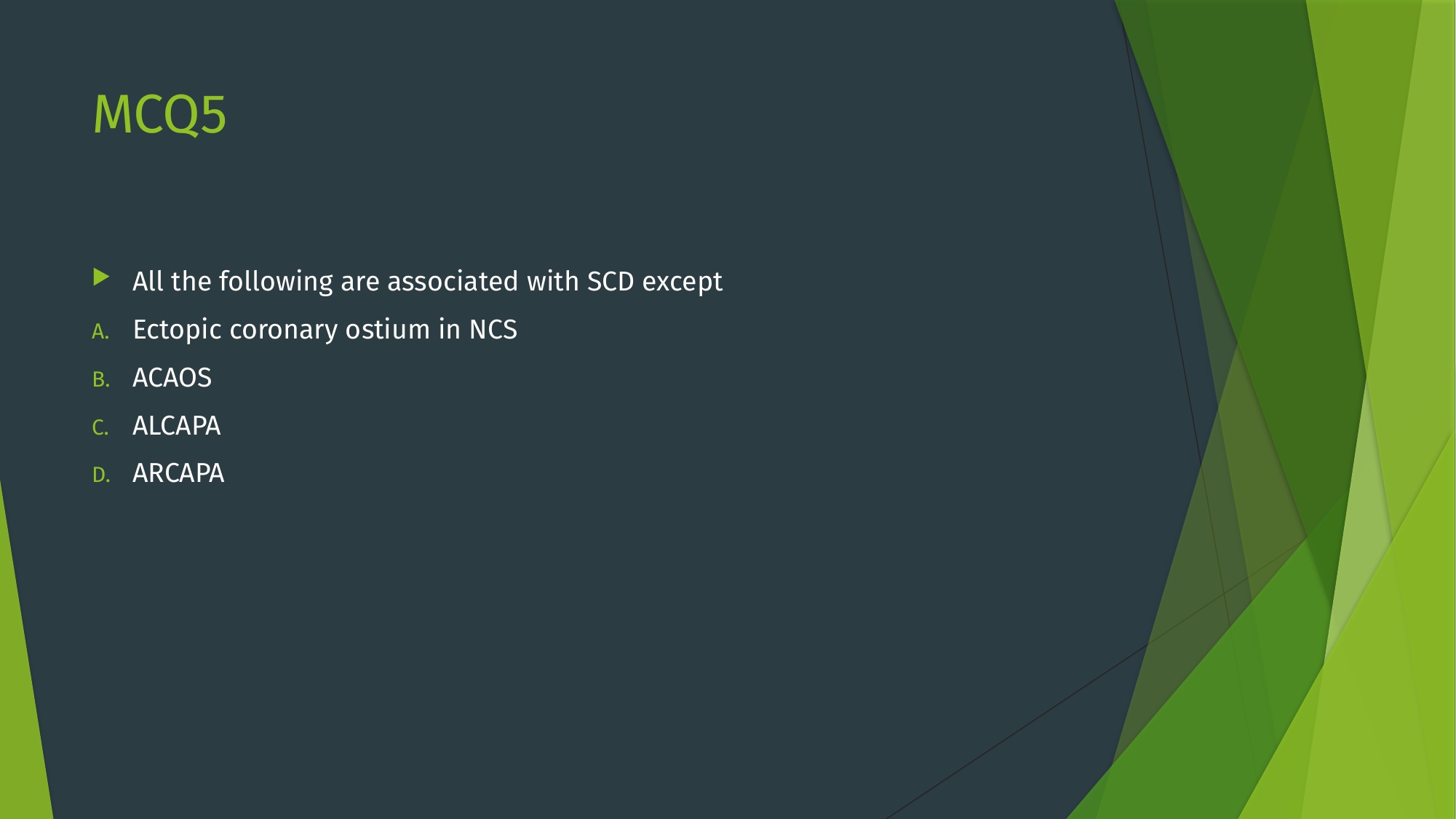

# MCQ5
All the following are associated with SCD except
Ectopic coronary ostium in NCS
ACAOS
ALCAPA
ARCAPA